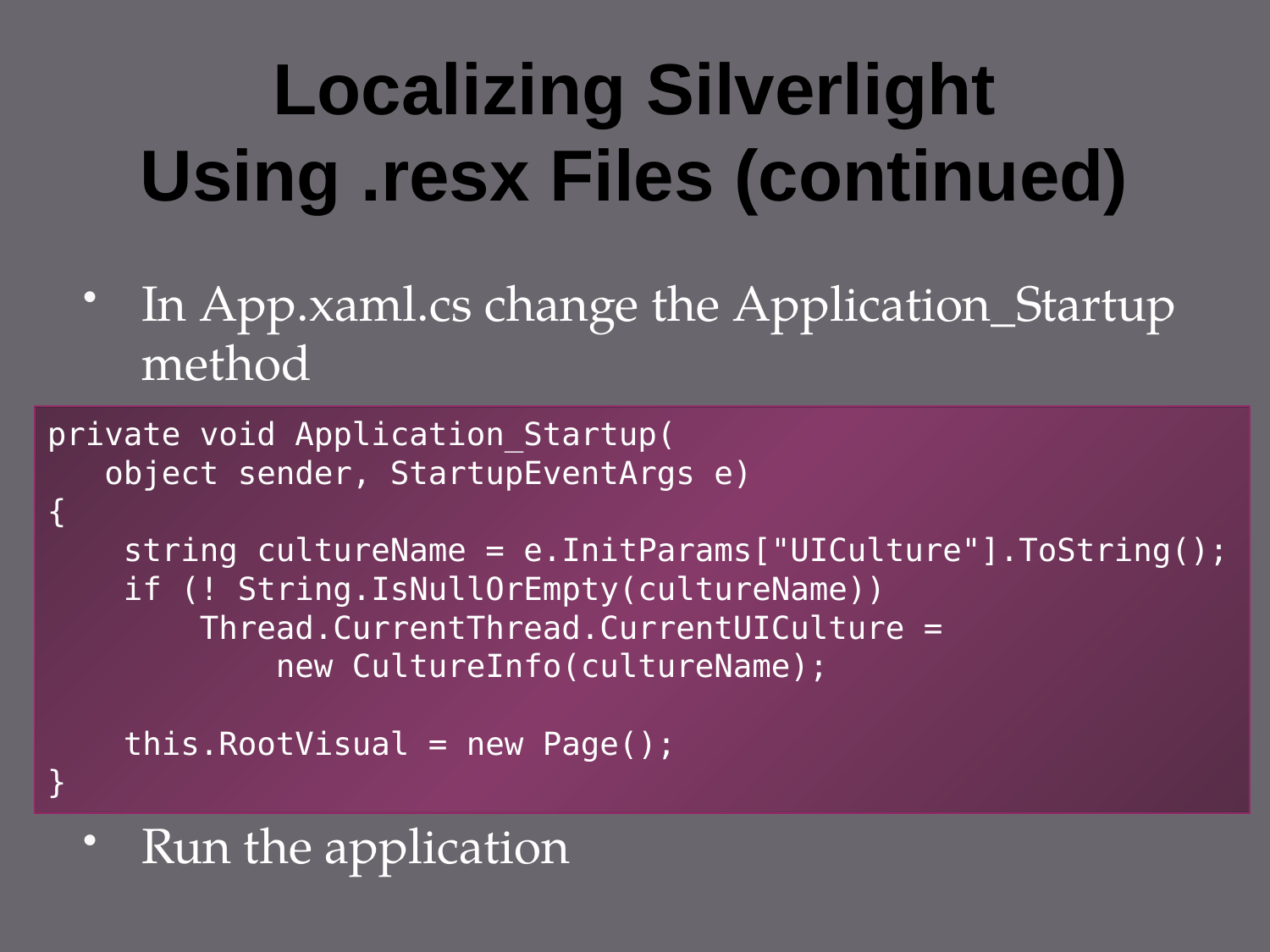

# Localizing Silverlight Using .resx Files (continued)

In App.xaml.cs change the Application_Startup method

Run the application
private void Application_Startup(
   object sender, StartupEventArgs e)
{
    string cultureName = e.InitParams["UICulture"].ToString();
    if (! String.IsNullOrEmpty(cultureName))
        Thread.CurrentThread.CurrentUICulture =
            new CultureInfo(cultureName);

    this.RootVisual = new Page();
}